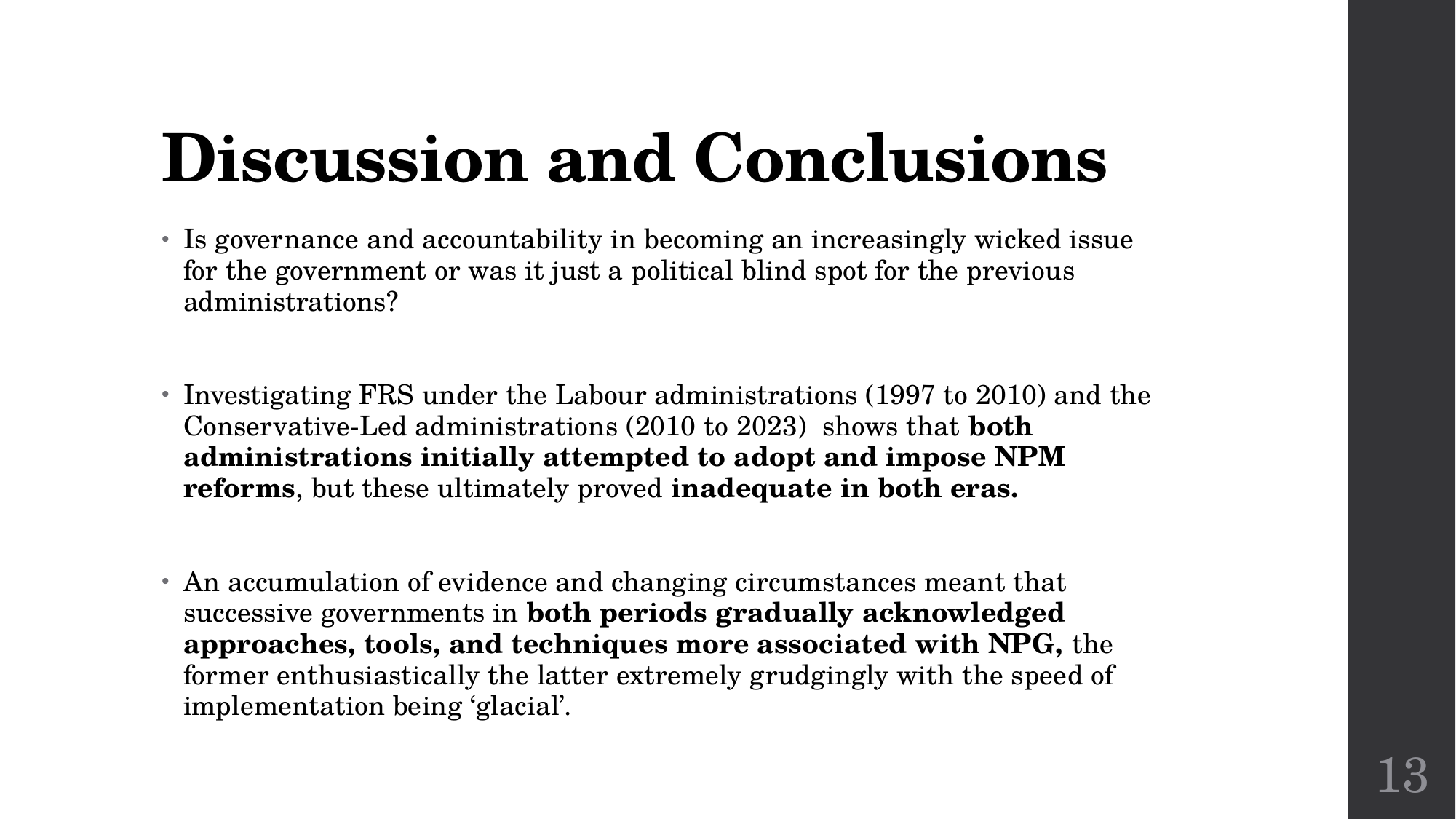

# Discussion and Conclusions
Is governance and accountability in becoming an increasingly wicked issue for the government or was it just a political blind spot for the previous administrations?

Investigating FRS under the Labour administrations (1997 to 2010) and the Conservative-Led administrations (2010 to 2023)  shows that both administrations initially attempted to adopt and impose NPM reforms, but these ultimately proved inadequate in both eras.

An accumulation of evidence and changing circumstances meant that successive governments in both periods gradually acknowledged approaches, tools, and techniques more associated with NPG, the former enthusiastically the latter extremely grudgingly with the speed of  implementation being ‘glacial’.

13